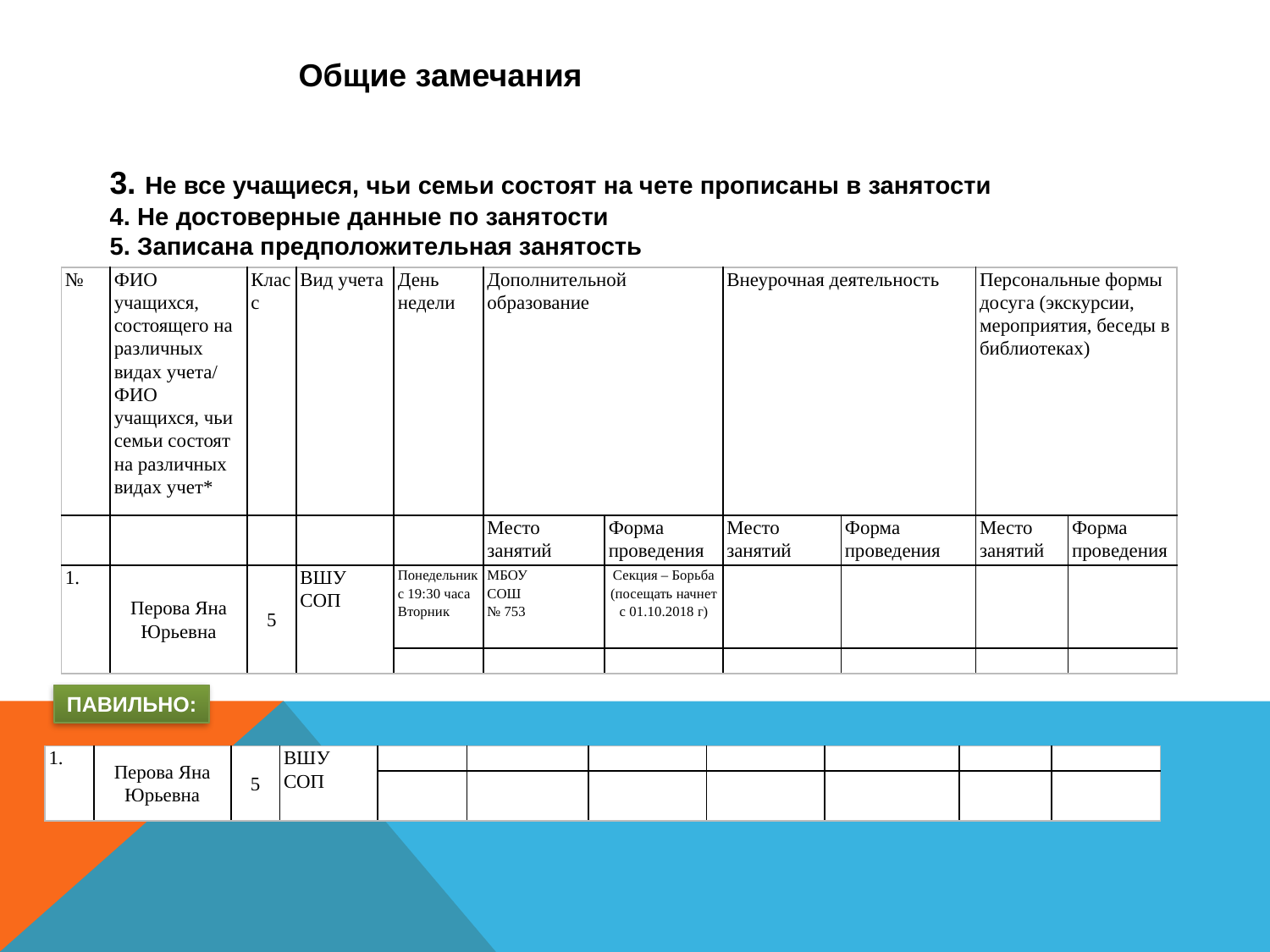

Общие замечания
3. Не все учащиеся, чьи семьи состоят на чете прописаны в занятости
4. Не достоверные данные по занятости
5. Записана предположительная занятость
| № | ФИО учащихся, состоящего на различных видах учета/ ФИО учащихся, чьи семьи состоят на различных видах учет\* | Класс | Вид учета | День недели | Дополнительной образование |  | Внеурочная деятельность |  | Персональные формы досуга (экскурсии, мероприятия, беседы в библиотеках) |  |
| --- | --- | --- | --- | --- | --- | --- | --- | --- | --- | --- |
|  |  |  |  |  | Место занятий | Форма проведения | Место занятий | Форма проведения | Место занятий | Форма проведения |
|  | Перова Яна Юрьевна | 5 | ВШУ СОП | Понедельник с 19:30 часа Вторник | МБОУ СОШ № 753 | Секция – Борьба (посещать начнет с 01.10.2018 г) |  |  |  |  |
|  |  |  |  |  |  |  |  |  |  |  |
ПАВИЛЬНО:
|  | Перова Яна Юрьевна | 5 | ВШУ СОП |  |  |  |  |  |  |  |
| --- | --- | --- | --- | --- | --- | --- | --- | --- | --- | --- |
|  |  |  |  |  |  |  |  |  |  |  |